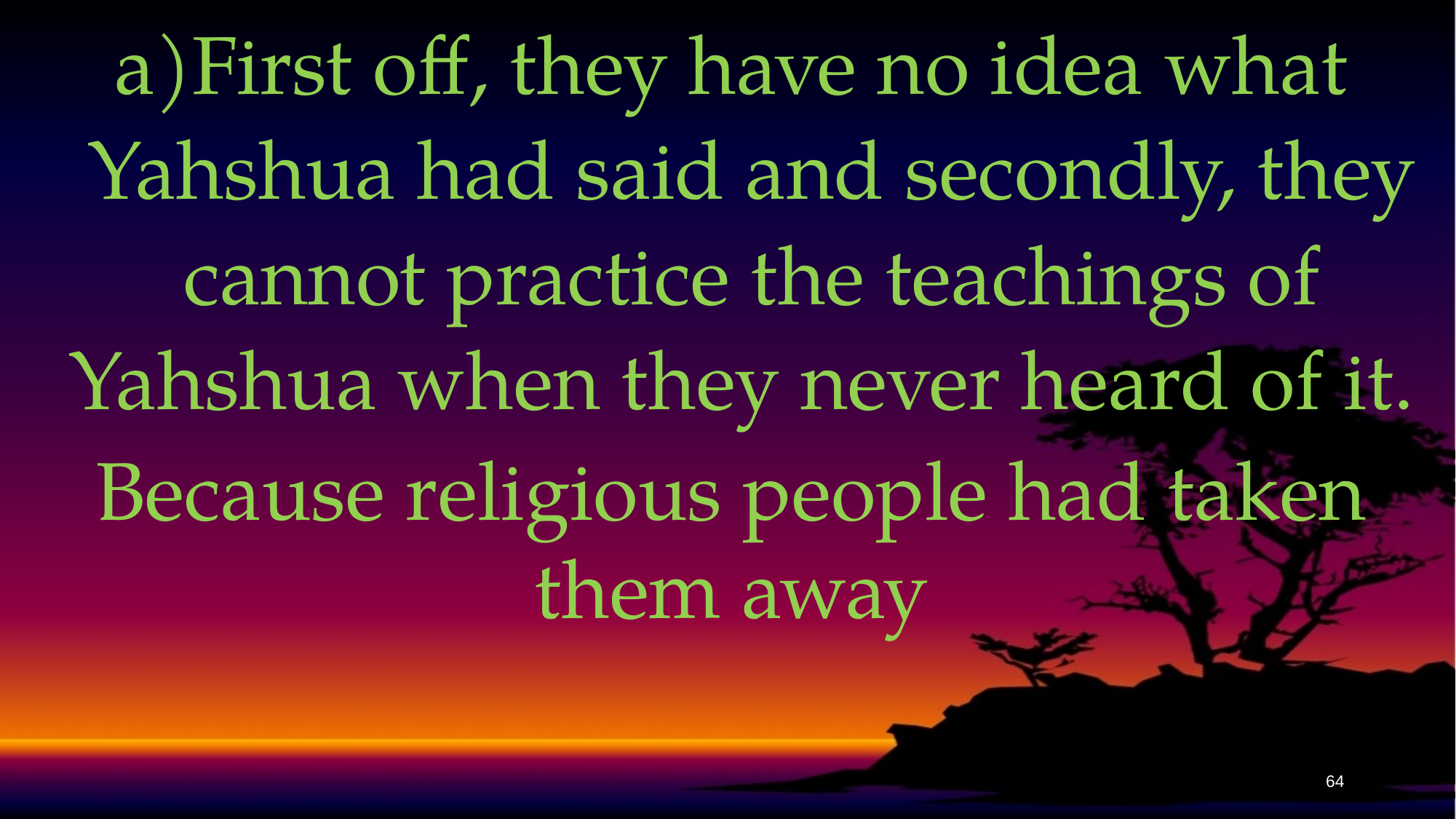

First off, they have no idea what Yahshua had said and secondly, they cannot practice the teachings of Yahshua when they never heard of it.
Because religious people had taken them away
64